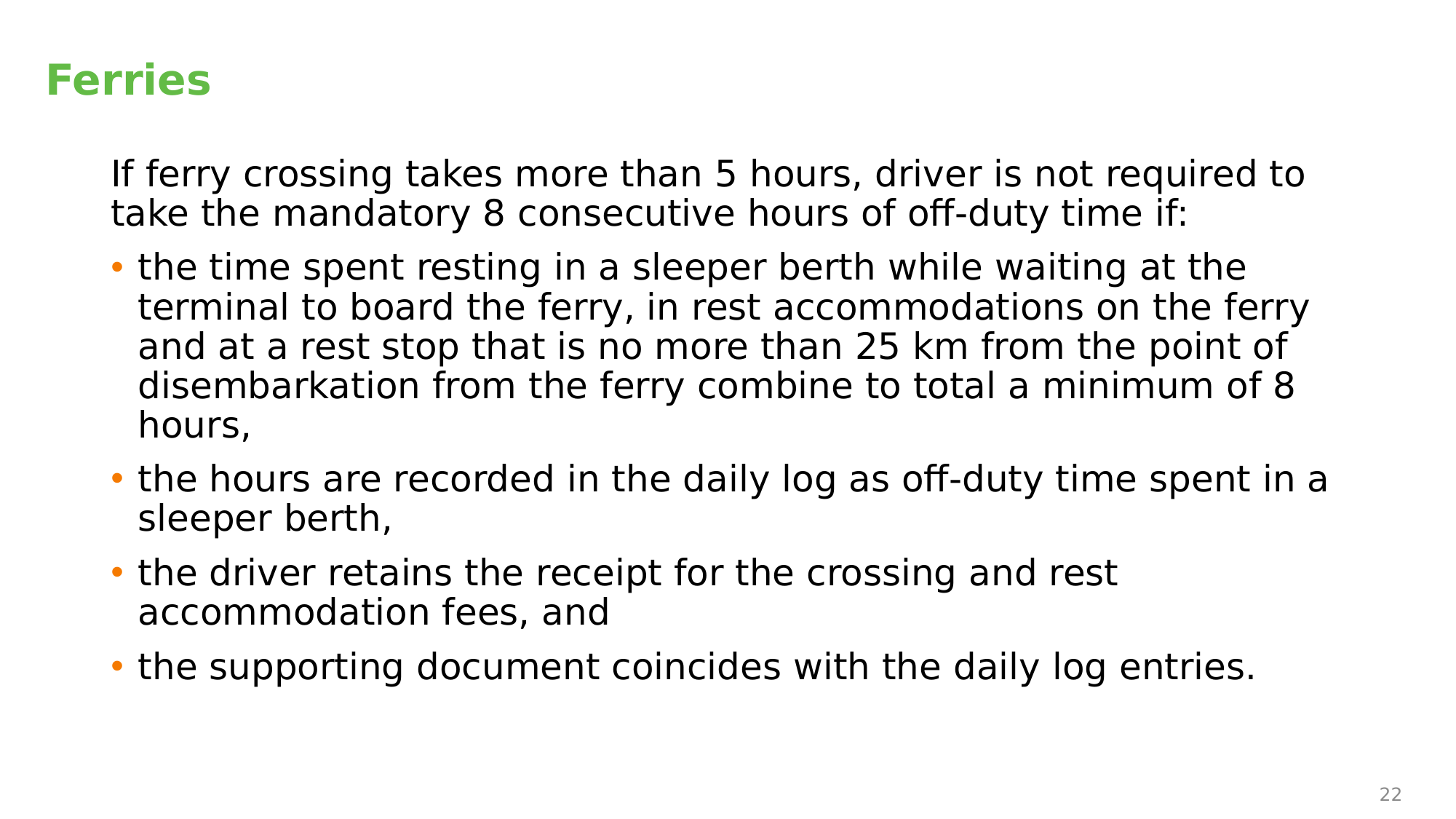

# Ferries
If ferry crossing takes more than 5 hours, driver is not required to take the mandatory 8 consecutive hours of off-duty time if:
the time spent resting in a sleeper berth while waiting at the terminal to board the ferry, in rest accommodations on the ferry and at a rest stop that is no more than 25 km from the point of disembarkation from the ferry combine to total a minimum of 8 hours,
the hours are recorded in the daily log as off-duty time spent in a sleeper berth,
the driver retains the receipt for the crossing and rest accommodation fees, and
the supporting document coincides with the daily log entries.

22